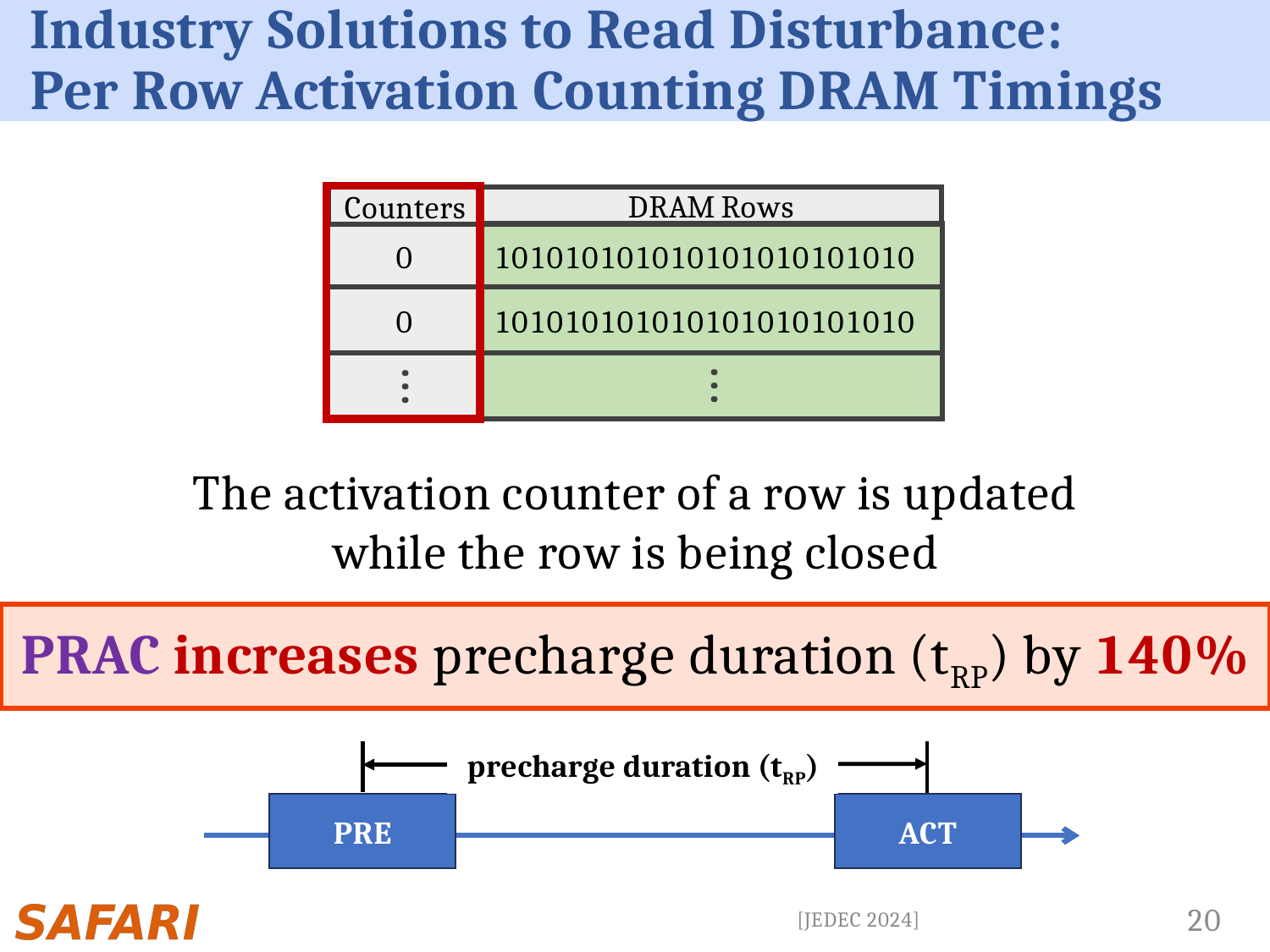

# Industry Solutions to Read Disturbance: Per Row Activation Counting DRAM Timings

DRAM Rows
Counters
0
101010101010101010101010
0
101010101010101010101010
…
…

The activation counter of a row is updated
while the row is being closed
PRAC increases precharge duration (tRP) by 140%
precharge duration (tRP)
PRE
ACT
[JEDEC 2024]
20